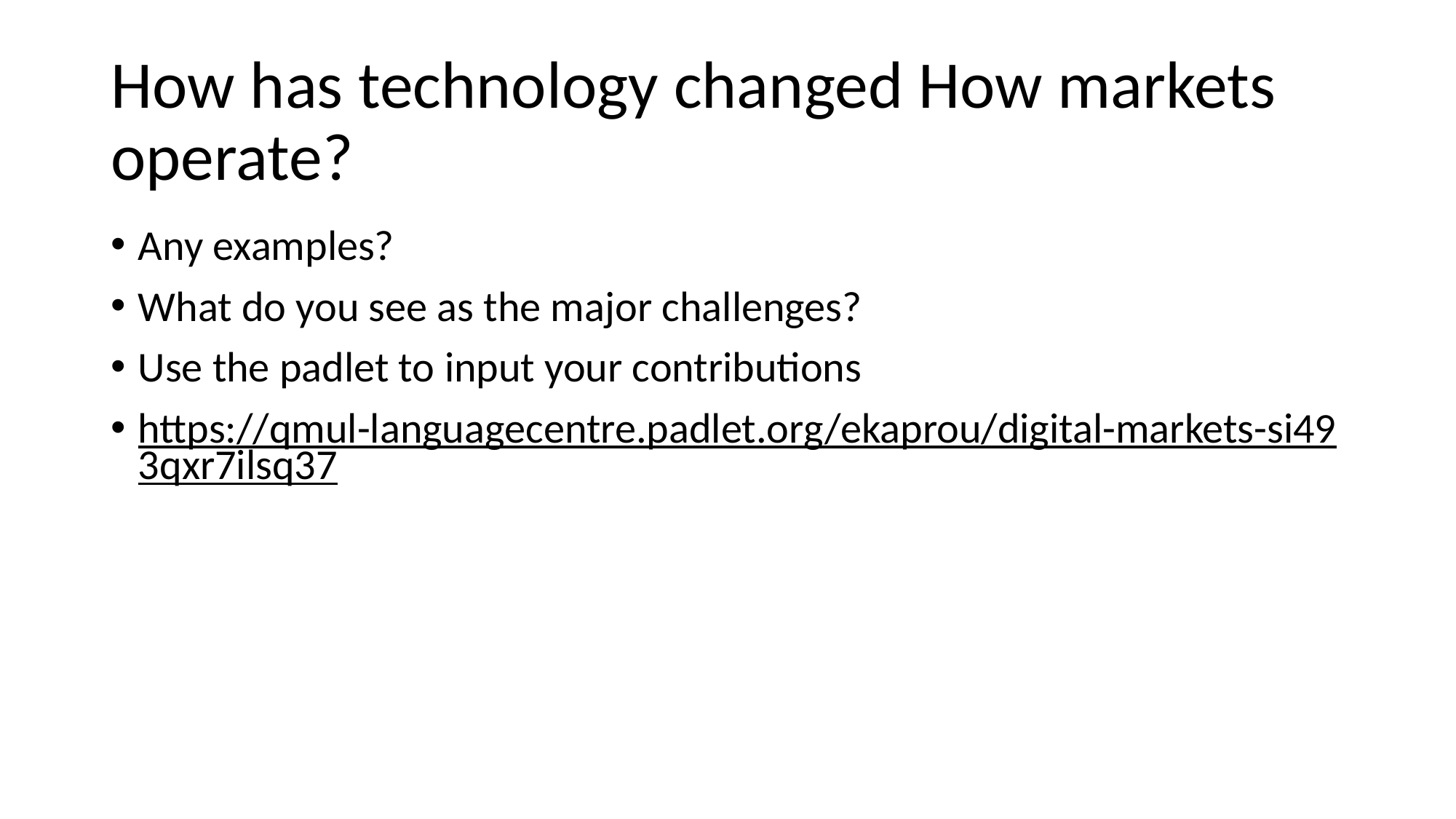

# How has technology changed How markets operate?
Any examples?
What do you see as the major challenges?
Use the padlet to input your contributions
https://qmul-languagecentre.padlet.org/ekaprou/digital-markets-si493qxr7ilsq37